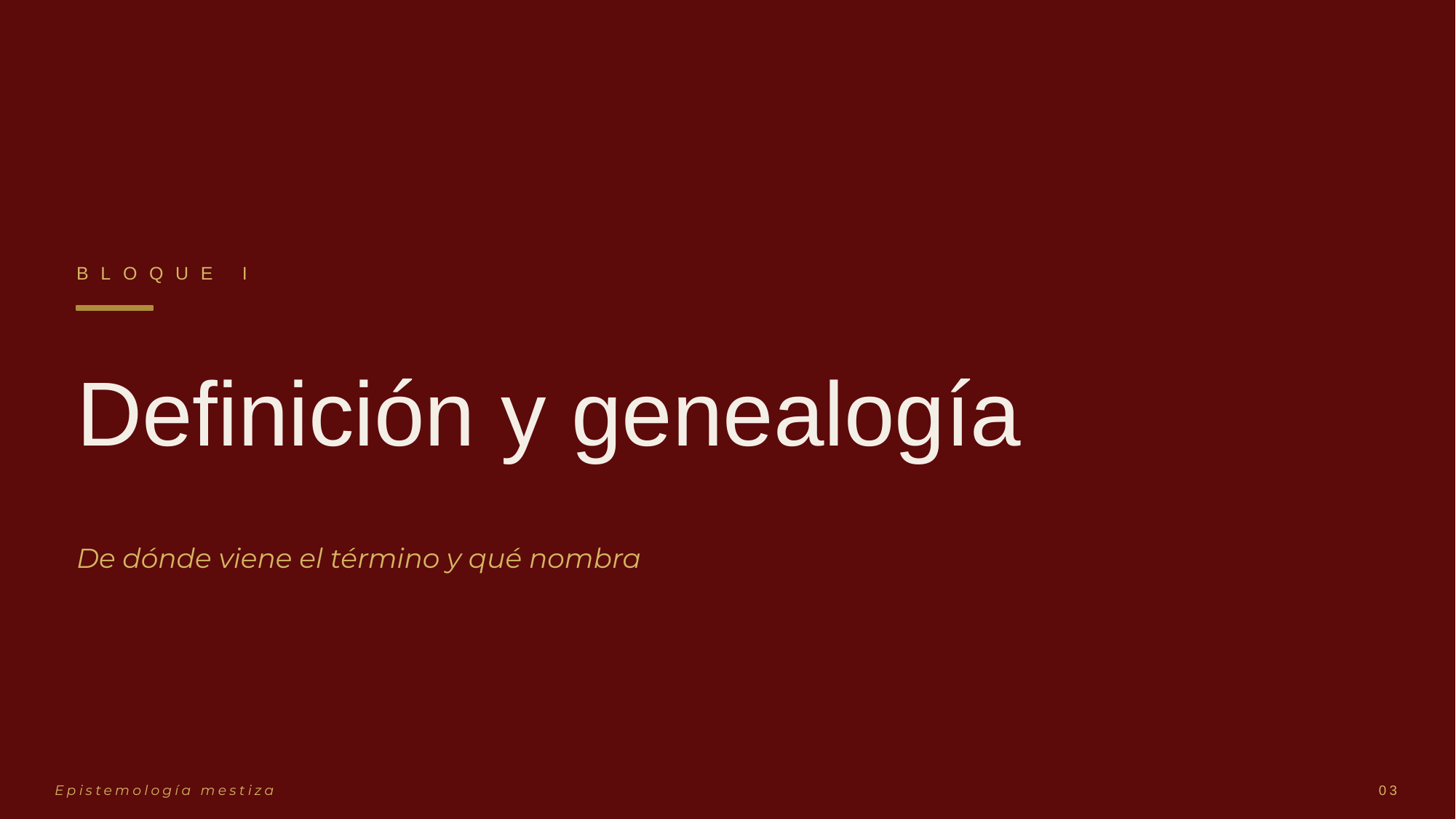

BLOQUE I

Definición y genealogía
De dónde viene el término y qué nombra
Epistemología mestiza
03